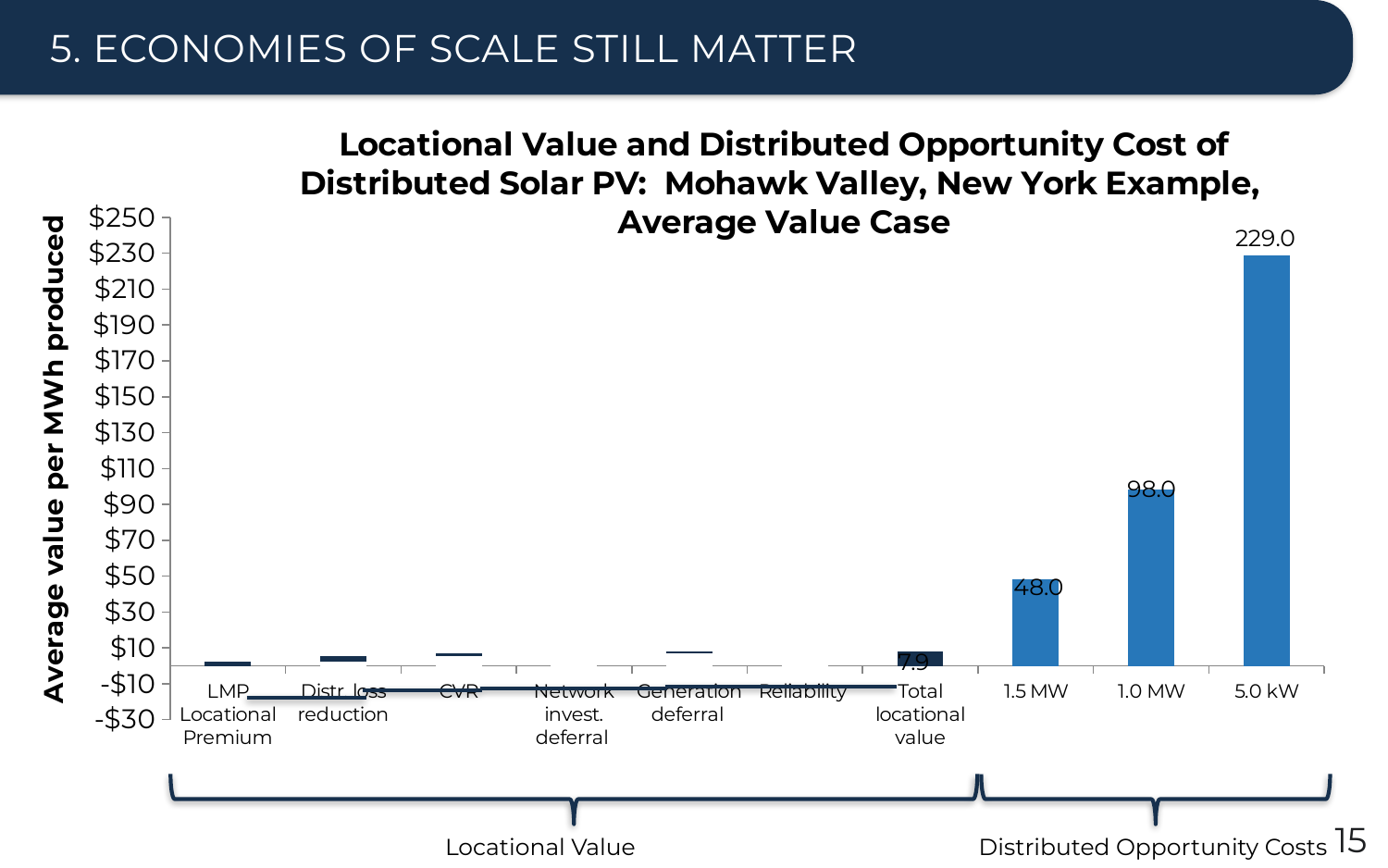

5. ECONOMIES OF SCALE STILL MATTER

### Chart: Locational Value and Distributed Opportunity Cost of Distributed Solar PV:  Mohawk Valley, New York Example, Average Value Case

| Category | Min | Max |
|---|---|---|
| LMP Locational Premium | 0.0 | 2.3 |
| Distr. loss reduction | 2.3 | 3.1 |
| CVR | 5.4 | 1.7 |
| Network invest. deferral  | 7.1 | 0.0 |
| Generation deferral  | 7.1 | 0.9 |
| Reliability  | 7.9 | 0.0 |
| Total locational value | 0.0 | 7.9 |
| 1.5 MW | 0.0 | 48.0 |
| 1.0 MW | 0.0 | 98.0 |
| 5.0 kW | 0.0 | 229.0 |

15
Locational Value
Distributed Opportunity Costs